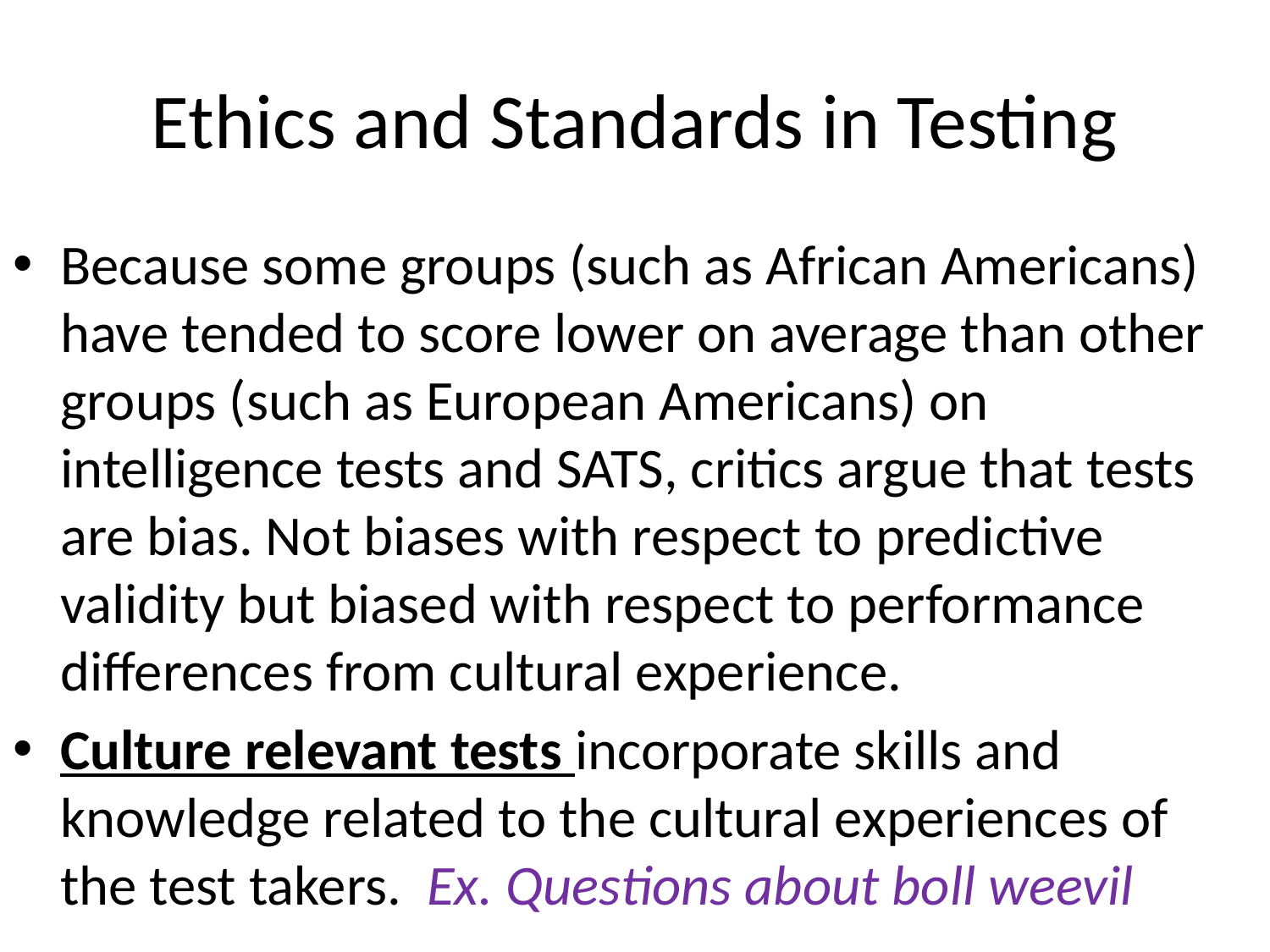

# Ethics and Standards in Testing
Because some groups (such as African Americans) have tended to score lower on average than other groups (such as European Americans) on intelligence tests and SATS, critics argue that tests are bias. Not biases with respect to predictive validity but biased with respect to performance differences from cultural experience.
Culture relevant tests incorporate skills and knowledge related to the cultural experiences of the test takers.  Ex. Questions about boll weevil